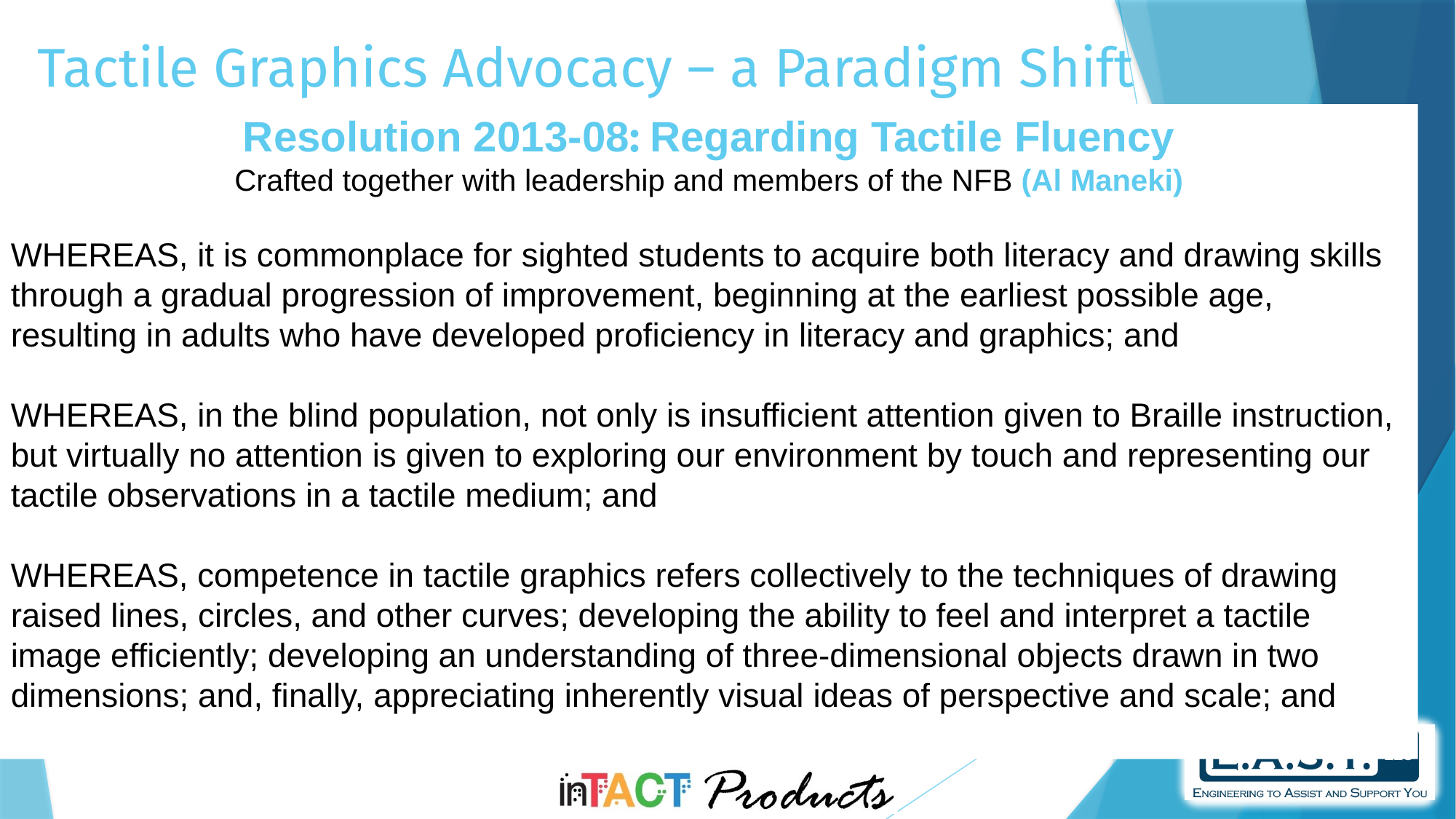

Tactile Graphics Advocacy – a Paradigm Shift
Resolution 2013-08: Regarding Tactile Fluency
Crafted together with leadership and members of the NFB (Al Maneki)
WHEREAS, it is commonplace for sighted students to acquire both literacy and drawing skills through a gradual progression of improvement, beginning at the earliest possible age, resulting in adults who have developed proficiency in literacy and graphics; and
WHEREAS, in the blind population, not only is insufficient attention given to Braille instruction, but virtually no attention is given to exploring our environment by touch and representing our tactile observations in a tactile medium; and
WHEREAS, competence in tactile graphics refers collectively to the techniques of drawing raised lines, circles, and other curves; developing the ability to feel and interpret a tactile image efficiently; developing an understanding of three-dimensional objects drawn in two dimensions; and, finally, appreciating inherently visual ideas of perspective and scale; and